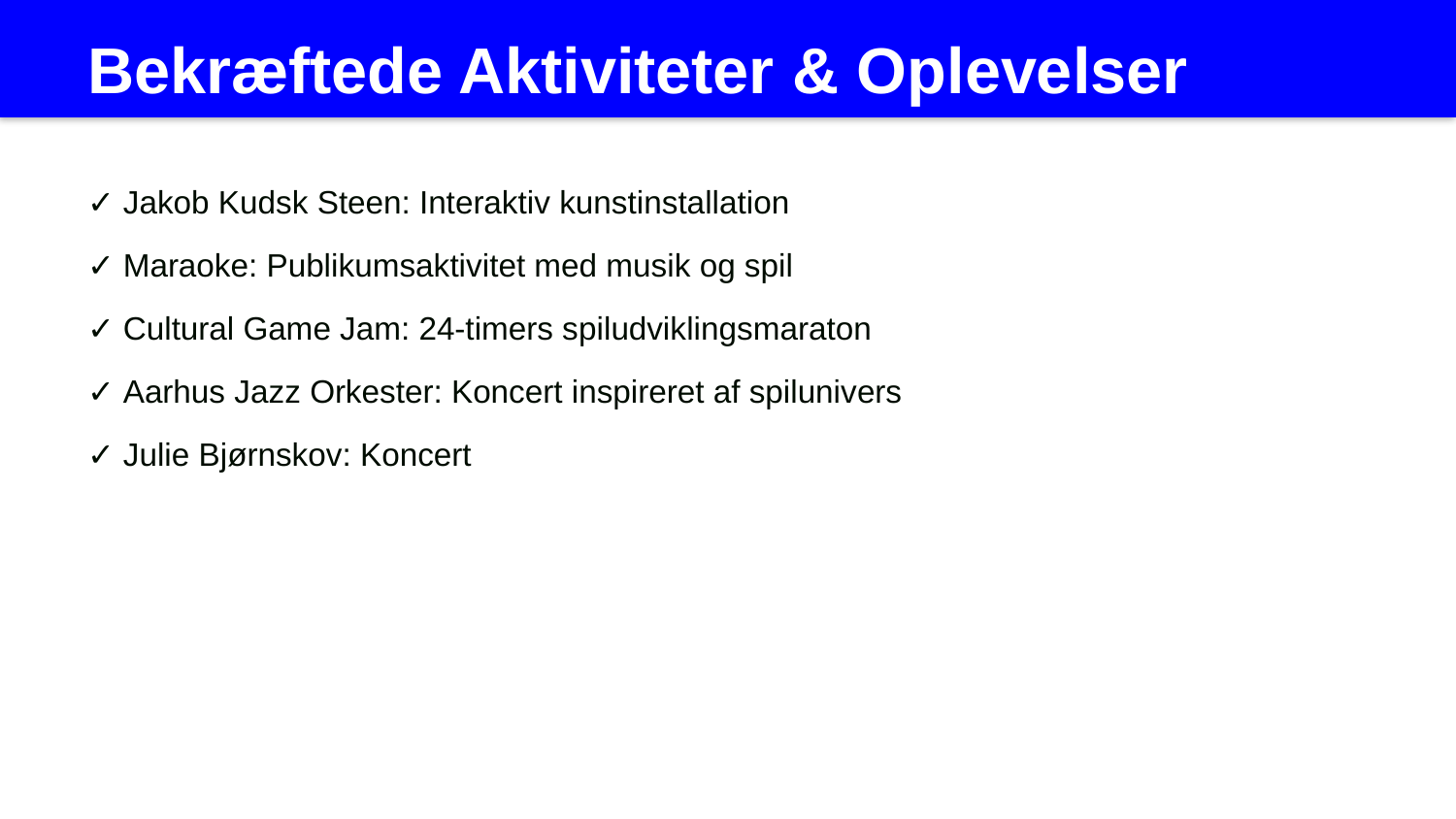

Bekræftede Aktiviteter & Oplevelser
✓ Jakob Kudsk Steen: Interaktiv kunstinstallation
✓ Maraoke: Publikumsaktivitet med musik og spil
✓ Cultural Game Jam: 24-timers spiludviklingsmaraton
✓ Aarhus Jazz Orkester: Koncert inspireret af spilunivers
✓ Julie Bjørnskov: Koncert